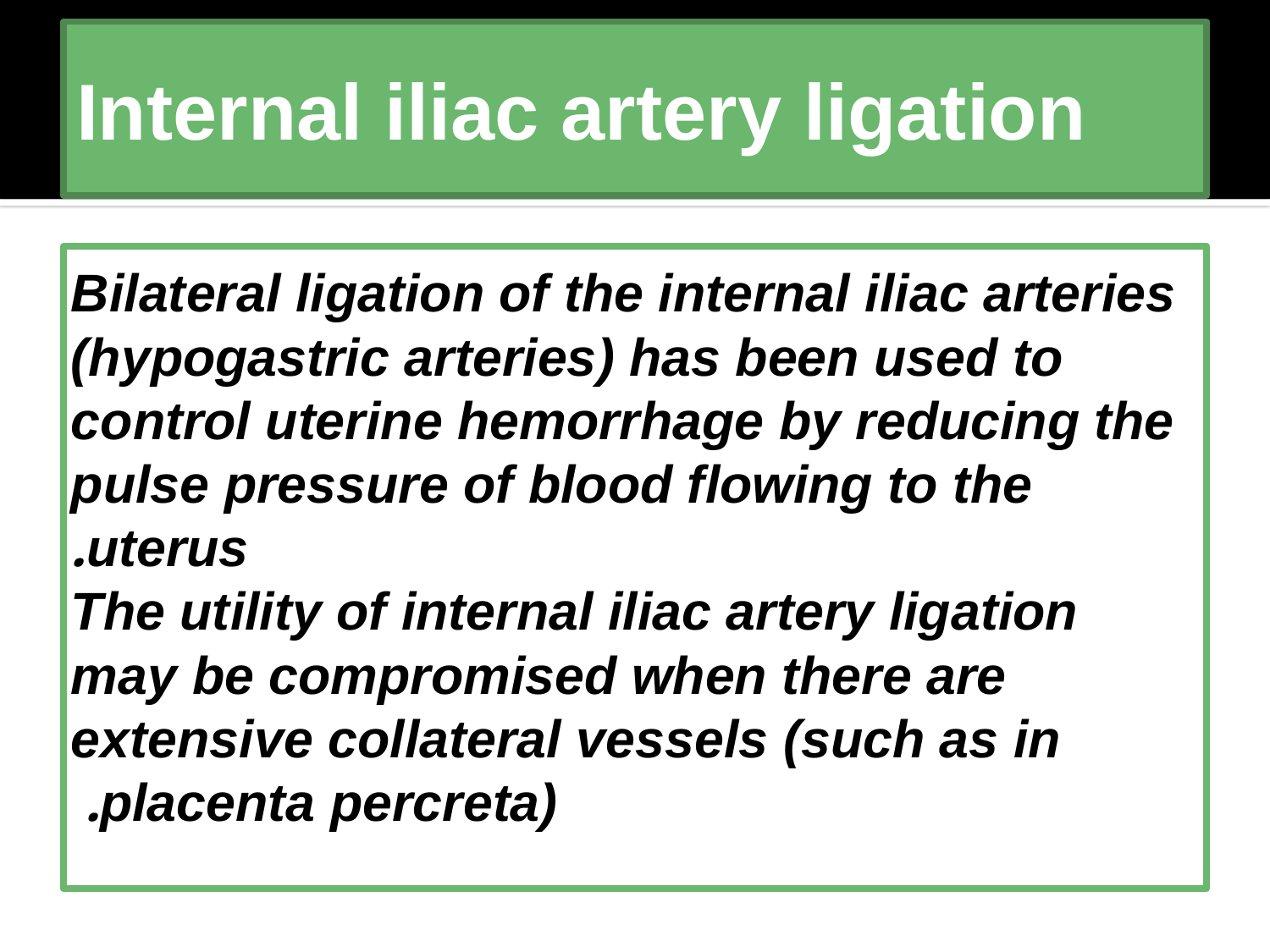

# Internal iliac artery ligation
Bilateral ligation of the internal iliac arteries (hypogastric arteries) has been used to
control uterine hemorrhage by reducing the pulse pressure of blood flowing to the uterus.
 The utility of internal iliac artery ligation may be compromised when there are extensive collateral vessels (such as in placenta percreta).